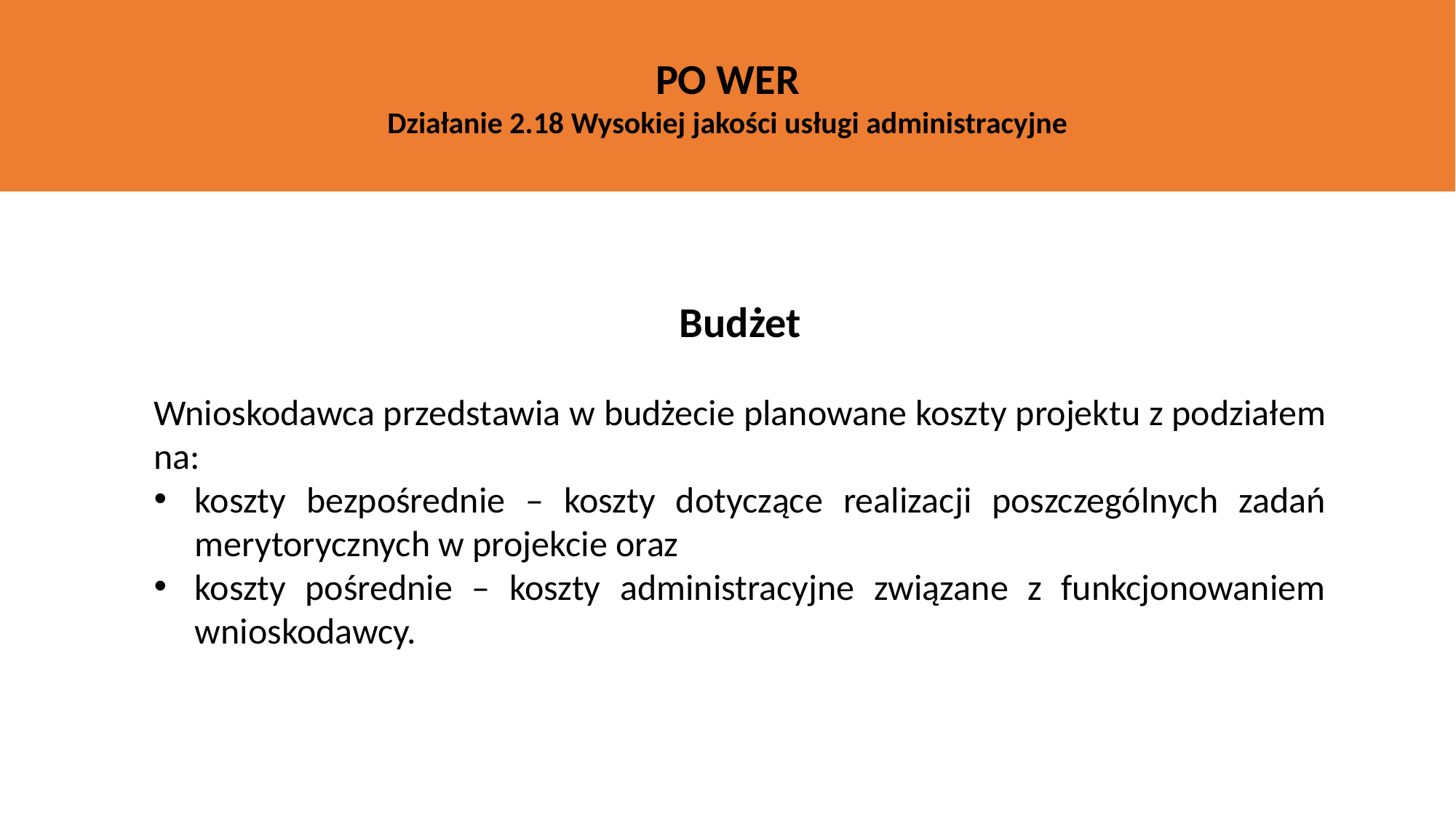

PO WER
Działanie 2.18 Wysokiej jakości usługi administracyjne

Budżet

Wnioskodawca przedstawia w budżecie planowane koszty projektu z podziałem na:
koszty bezpośrednie – koszty dotyczące realizacji poszczególnych zadań merytorycznych w projekcie oraz
koszty pośrednie – koszty administracyjne związane z funkcjonowaniem wnioskodawcy.